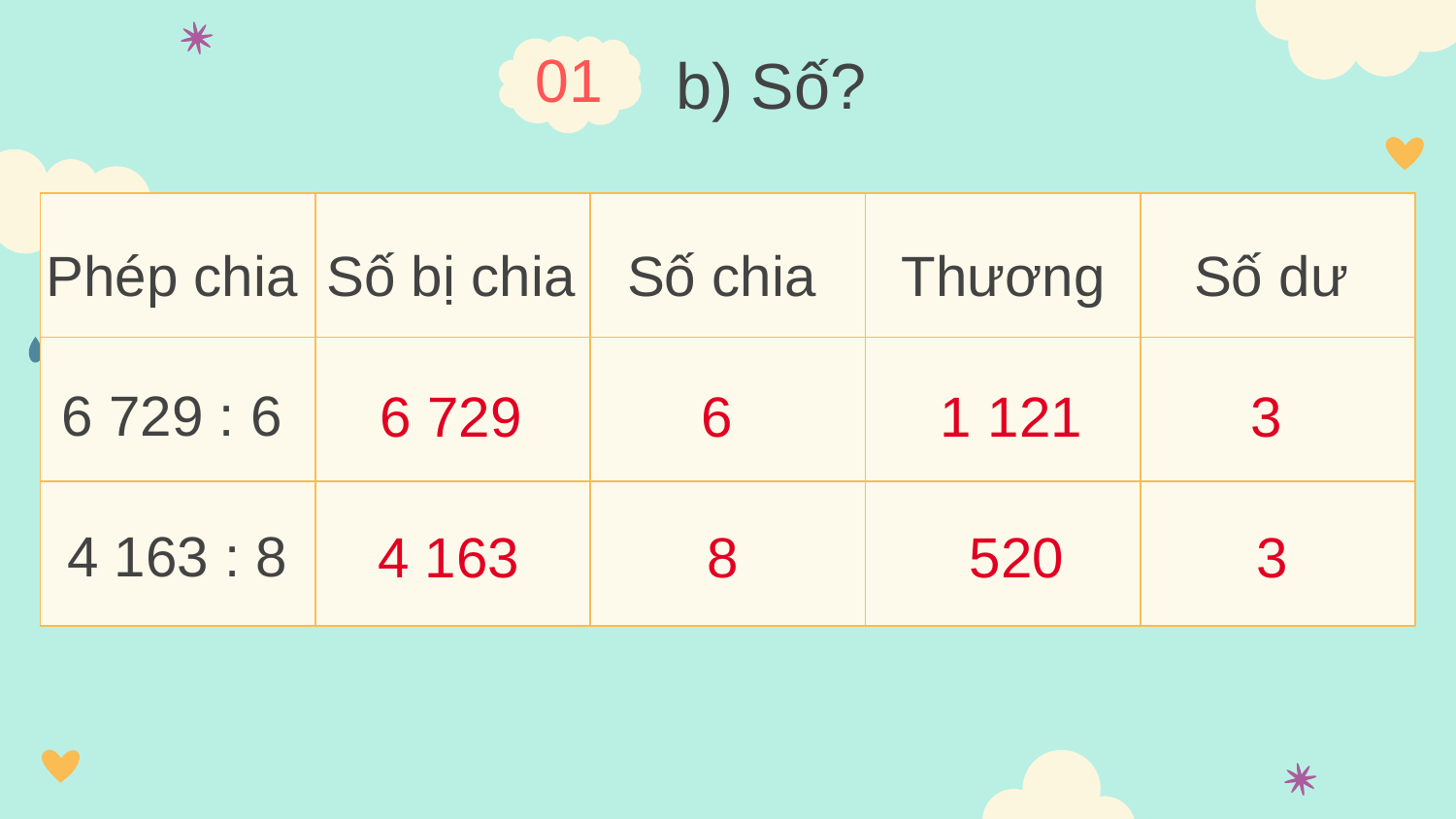

01
b) Số?
|  |  |  |  |  |
| --- | --- | --- | --- | --- |
|  |  |  |  |  |
|  |  |  |  |  |
Phép chia
Số bị chia
Số chia
Thương
Số dư
6 729 : 6
6 729
6
1 121
3
4 163 : 8
4 163
8
520
3